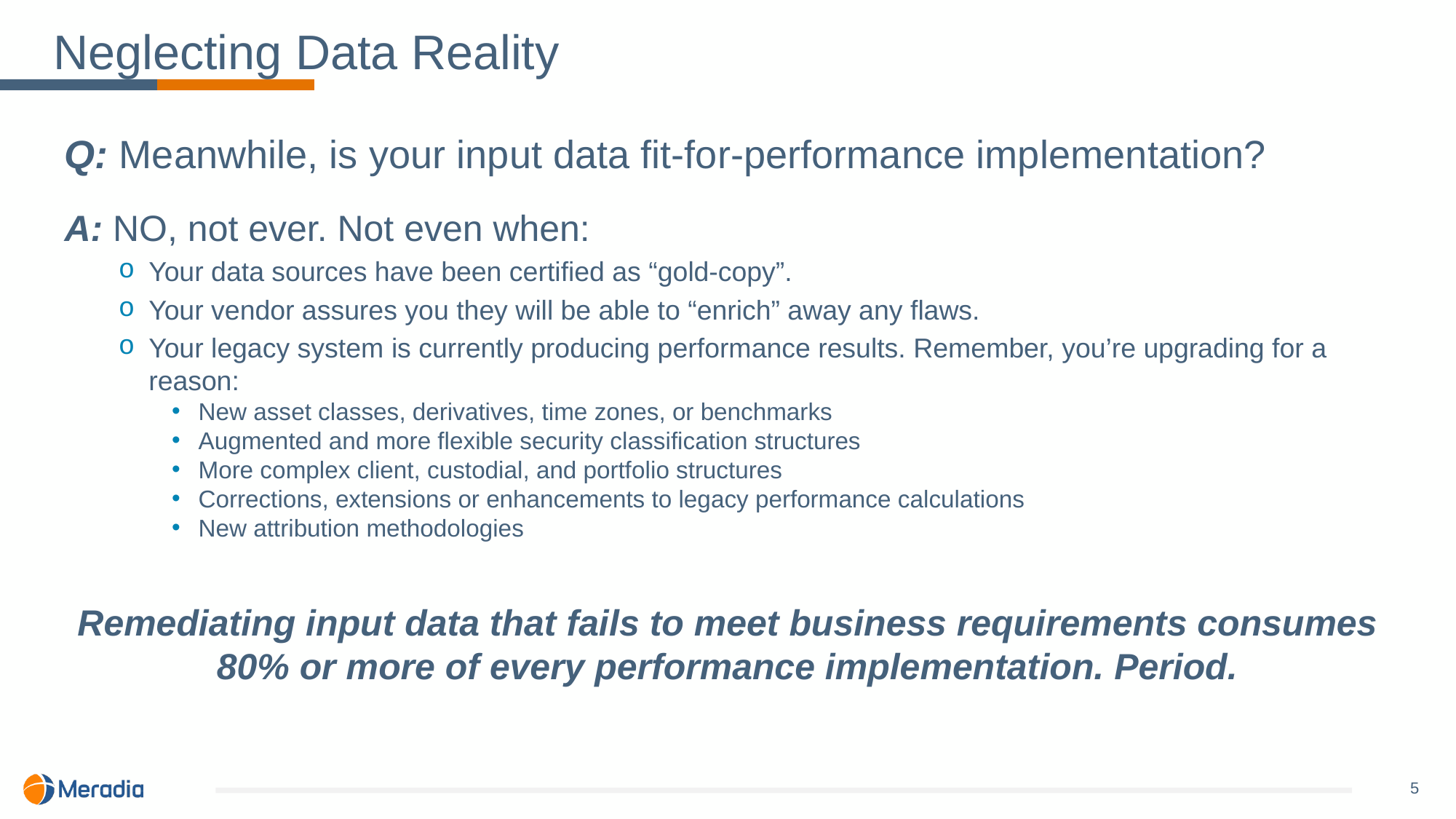

# Neglecting Data Reality
Q: Meanwhile, is your input data fit-for-performance implementation?

A: NO, not ever. Not even when:
Your data sources have been certified as “gold-copy”.
Your vendor assures you they will be able to “enrich” away any flaws.
Your legacy system is currently producing performance results. Remember, you’re upgrading for a reason:
New asset classes, derivatives, time zones, or benchmarks
Augmented and more flexible security classification structures
More complex client, custodial, and portfolio structures
Corrections, extensions or enhancements to legacy performance calculations
New attribution methodologies

Remediating input data that fails to meet business requirements consumes 80% or more of every performance implementation. Period.